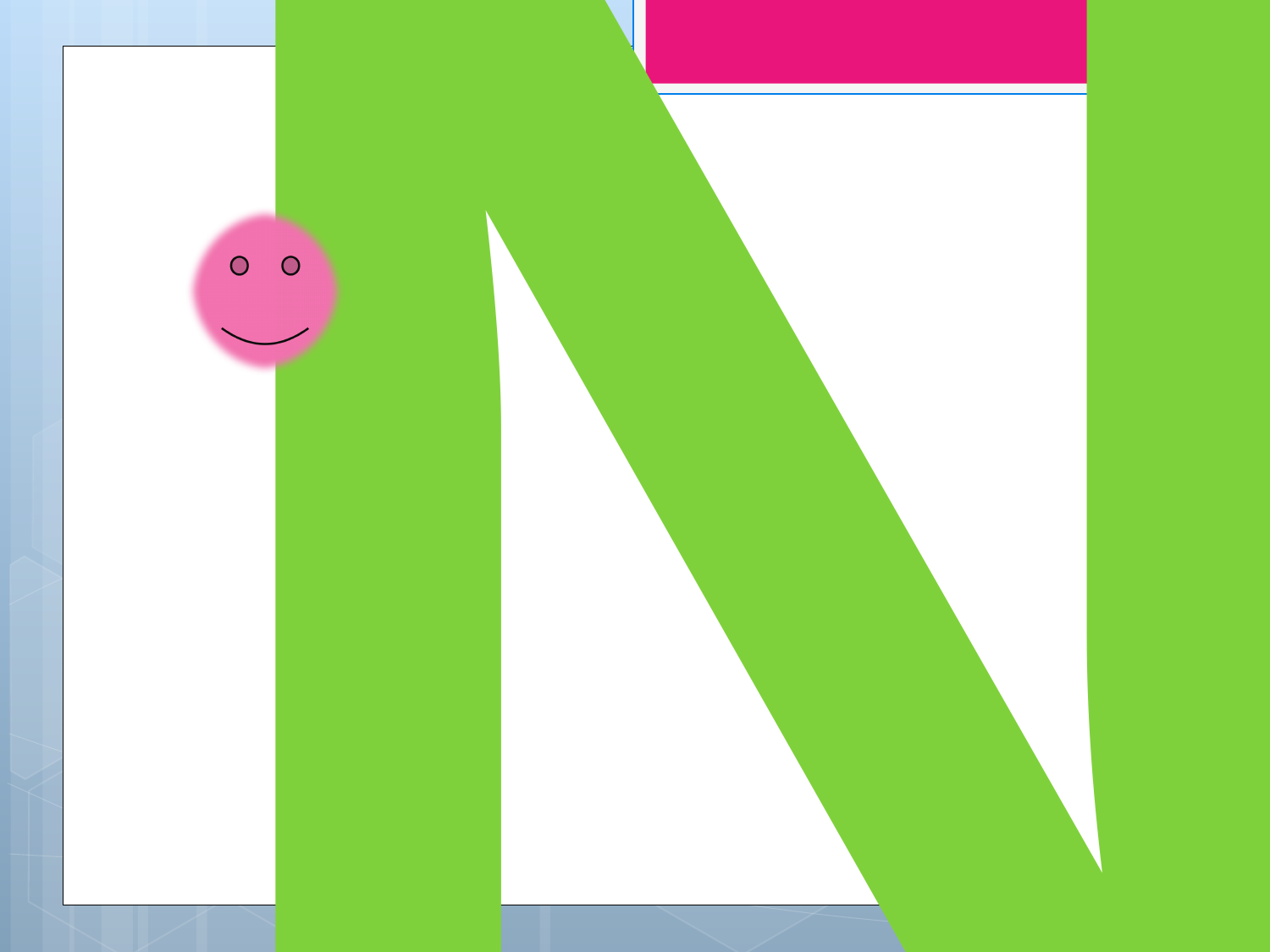

# EMMA E IRENE remerciements pour la votre attention